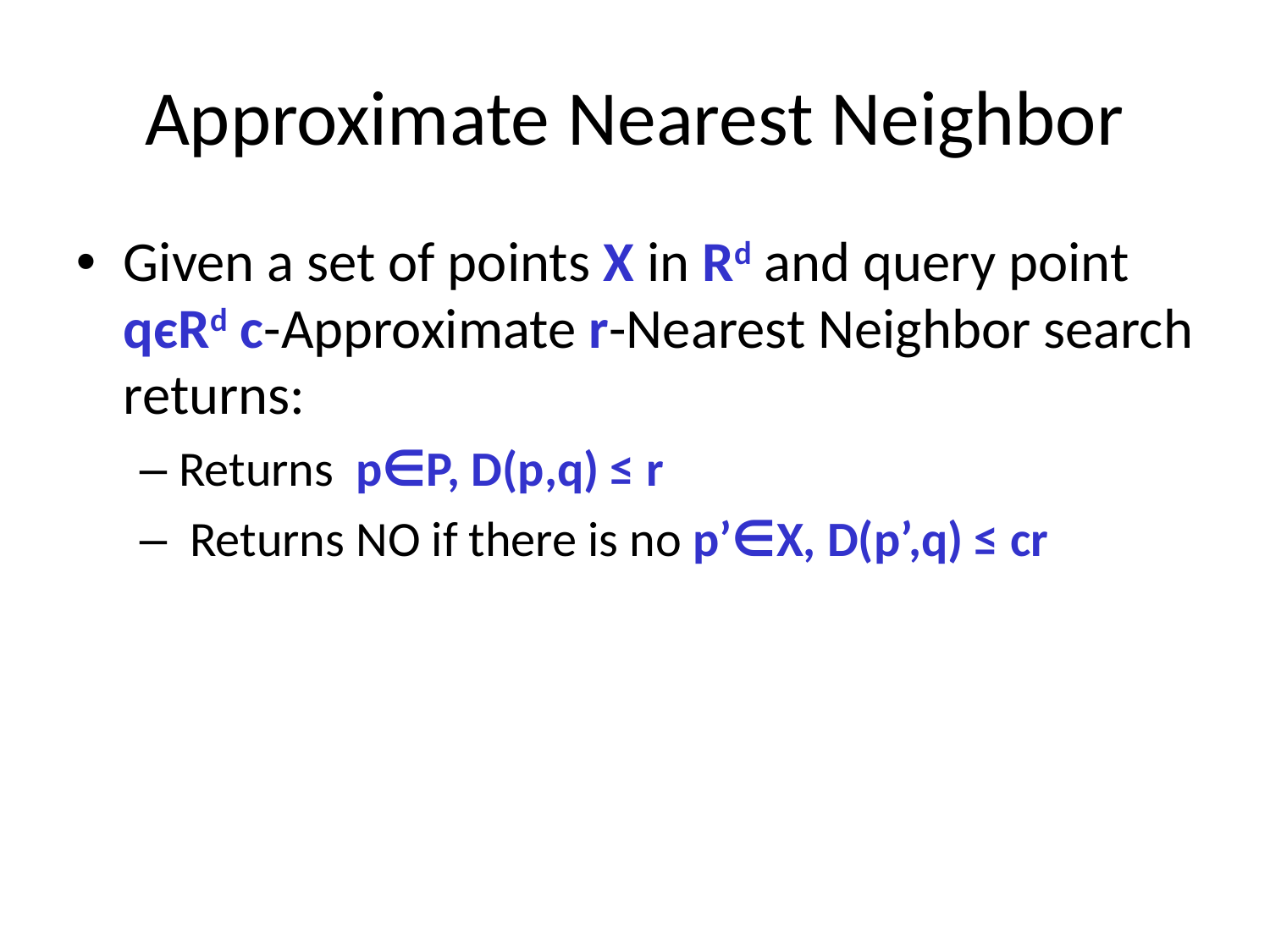

# Approximate Nearest Neighbor
Given a set of points X in Rd and query point qєRd c-Approximate r-Nearest Neighbor search returns:
Returns  p∈P, D(p,q) ≤ r
 Returns NO if there is no p’∈X, D(p’,q) ≤ cr